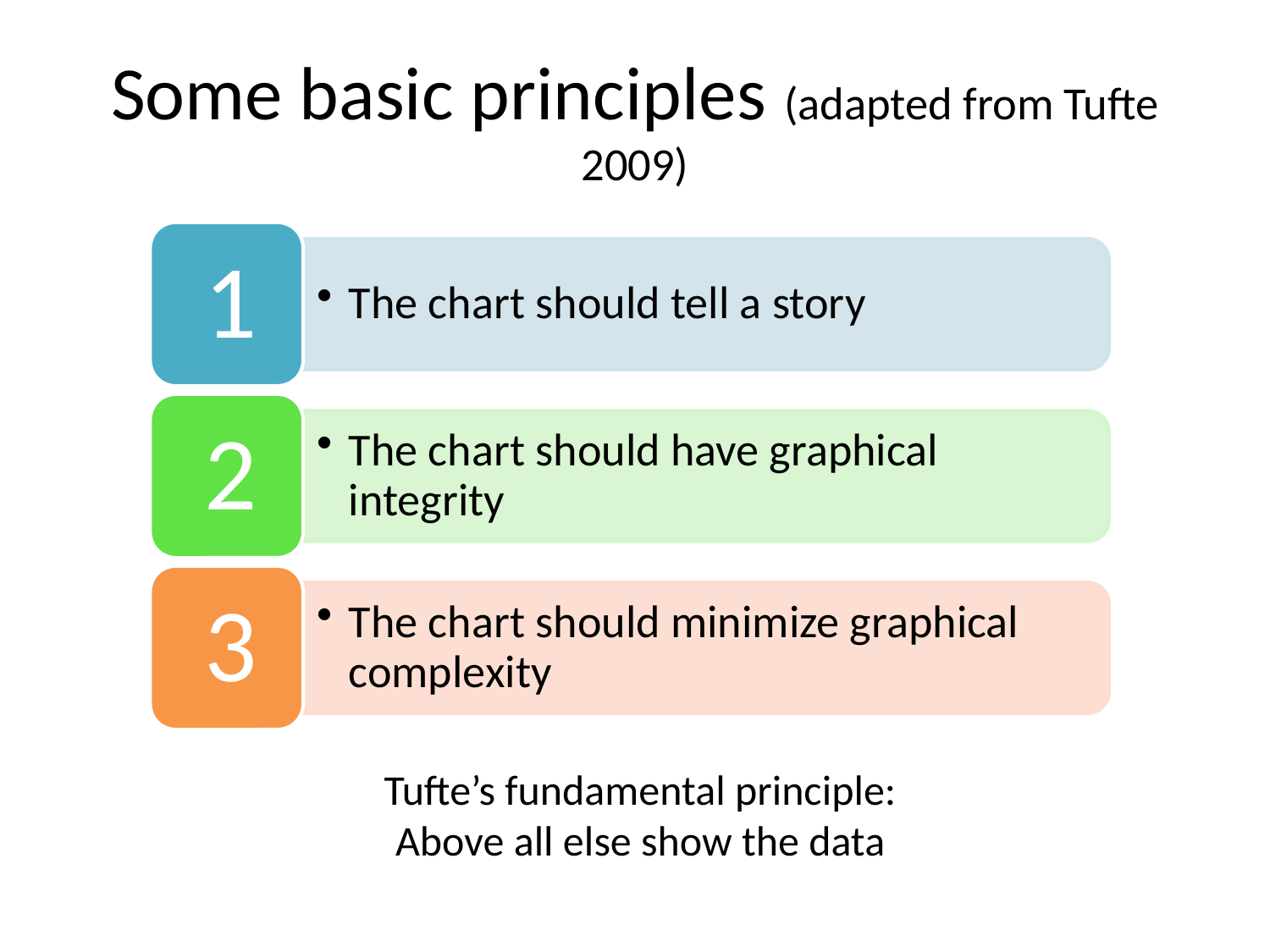

# Some basic principles (adapted from Tufte 2009)
The chart should tell a story
1
The chart should have graphical integrity
2
The chart should minimize graphical complexity
3
Tufte’s fundamental principle:
Above all else show the data